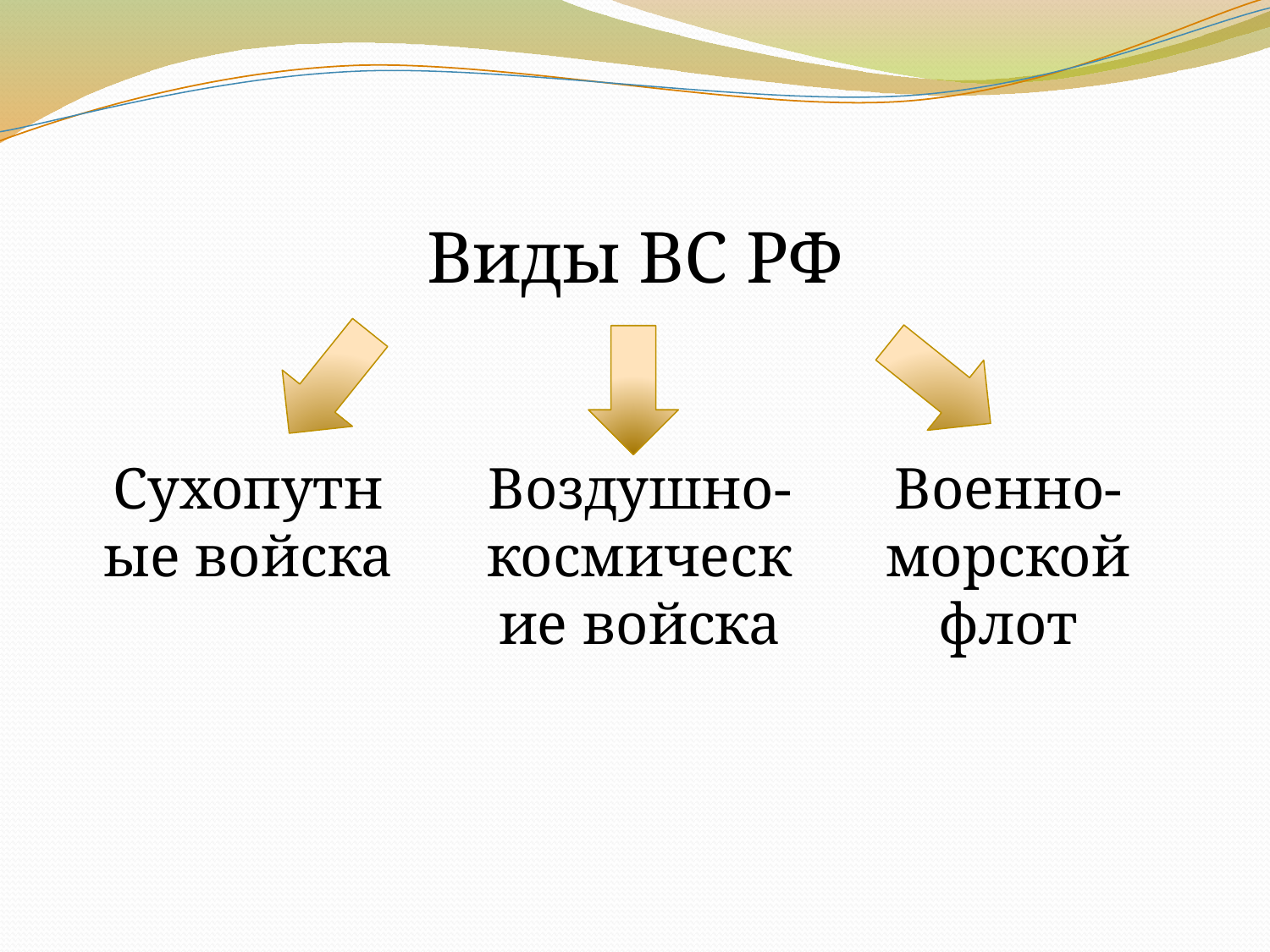

Виды ВС РФ

Сухопутные войска
Воздушно-космические войска
Военно-морской флот